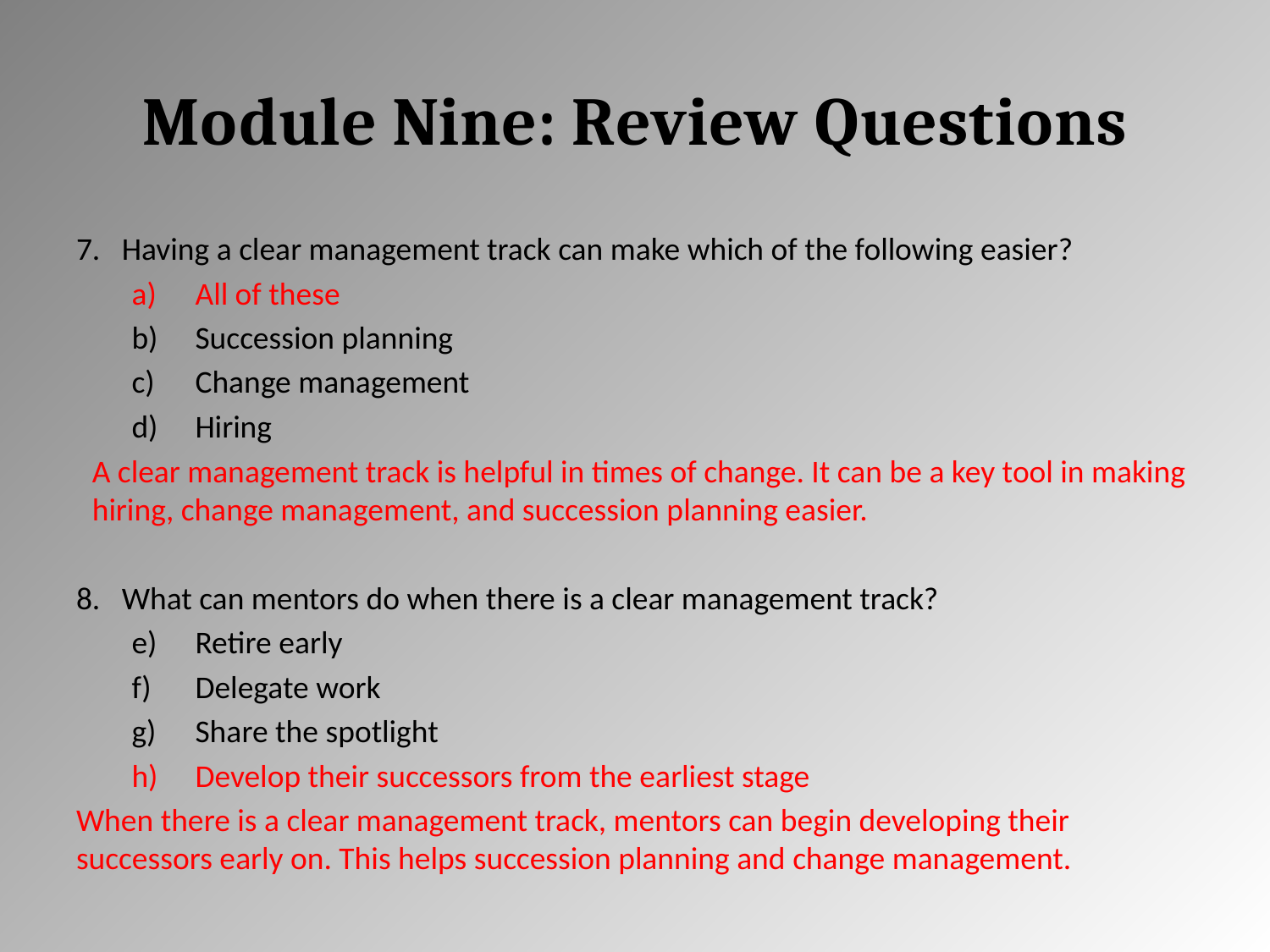

# Module Nine: Review Questions
7.   Having a clear management track can make which of the following easier?
All of these
Succession planning
Change management
Hiring
	A clear management track is helpful in times of change. It can be a key tool in making hiring, change management, and succession planning easier.

8.   What can mentors do when there is a clear management track?
Retire early
Delegate work
Share the spotlight
Develop their successors from the earliest stage
When there is a clear management track, mentors can begin developing their successors early on. This helps succession planning and change management.